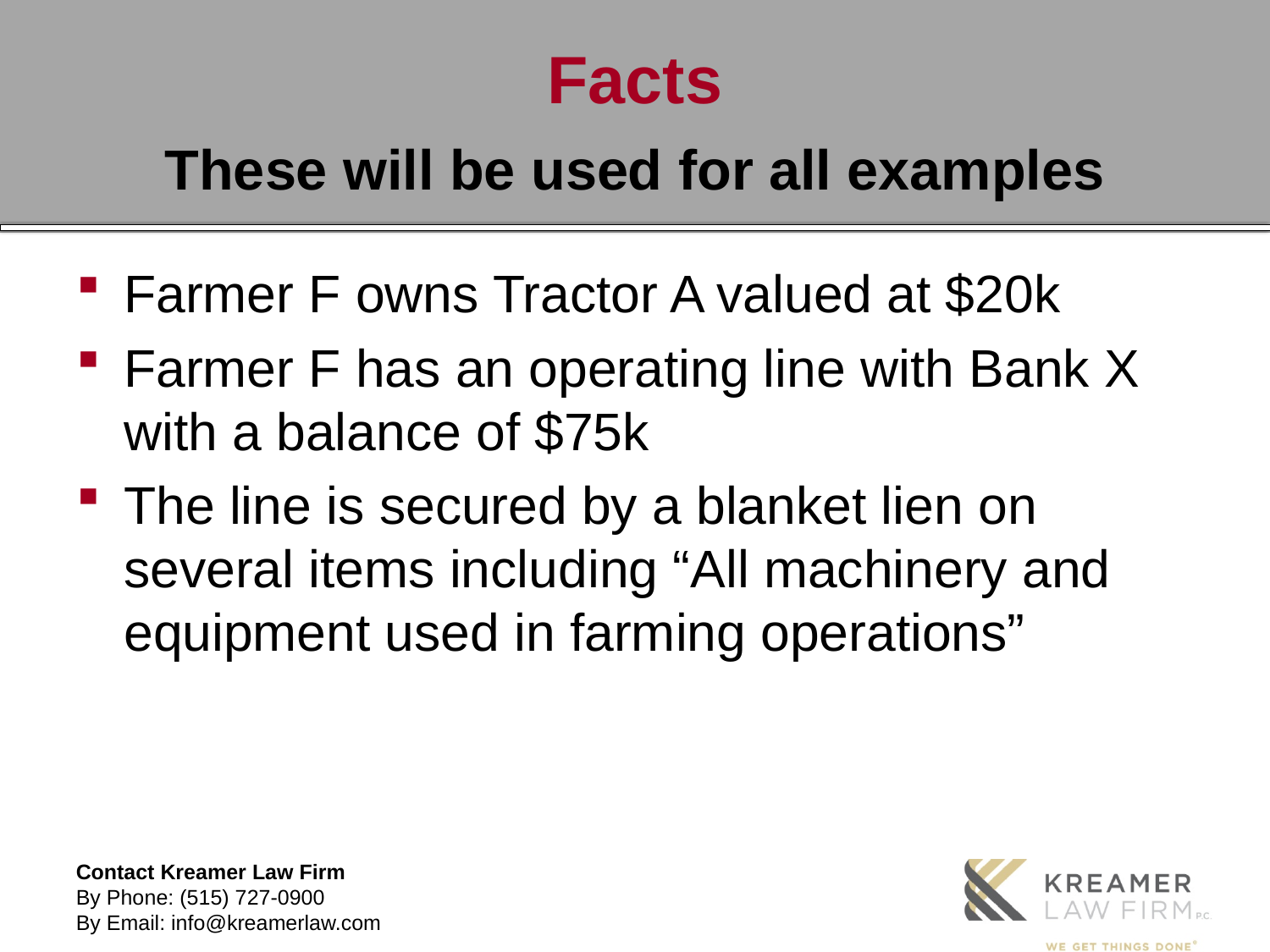

# Facts
These will be used for all examples
Farmer F owns Tractor A valued at $20k
Farmer F has an operating line with Bank X with a balance of $75k
The line is secured by a blanket lien on several items including “All machinery and equipment used in farming operations”